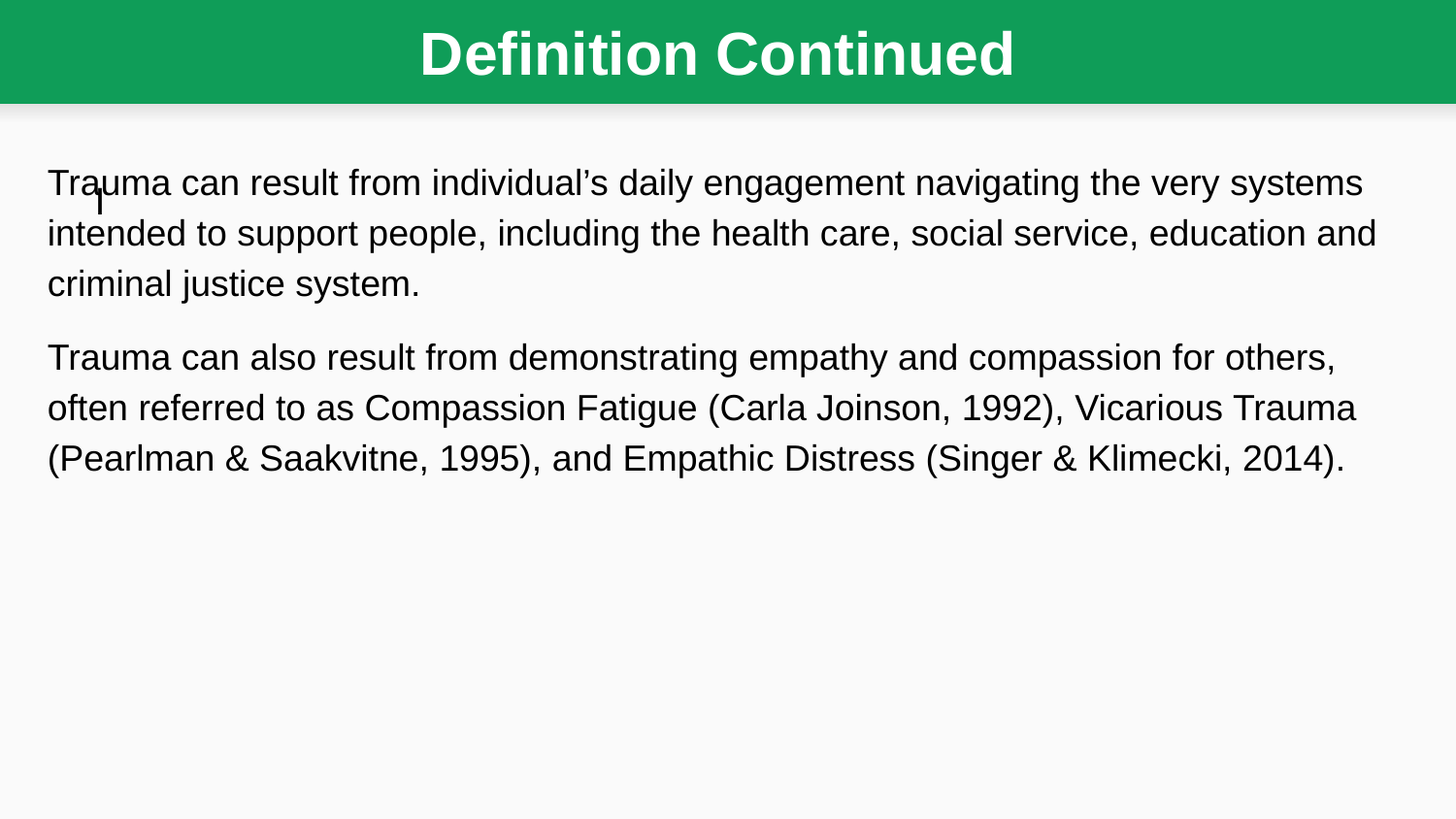

# Definition Continued
Trauma can result from individual’s daily engagement navigating the very systems intended to support people, including the health care, social service, education and criminal justice system.
Trauma can also result from demonstrating empathy and compassion for others, often referred to as Compassion Fatigue (Carla Joinson, 1992), Vicarious Trauma (Pearlman & Saakvitne, 1995), and Empathic Distress (Singer & Klimecki, 2014).

I